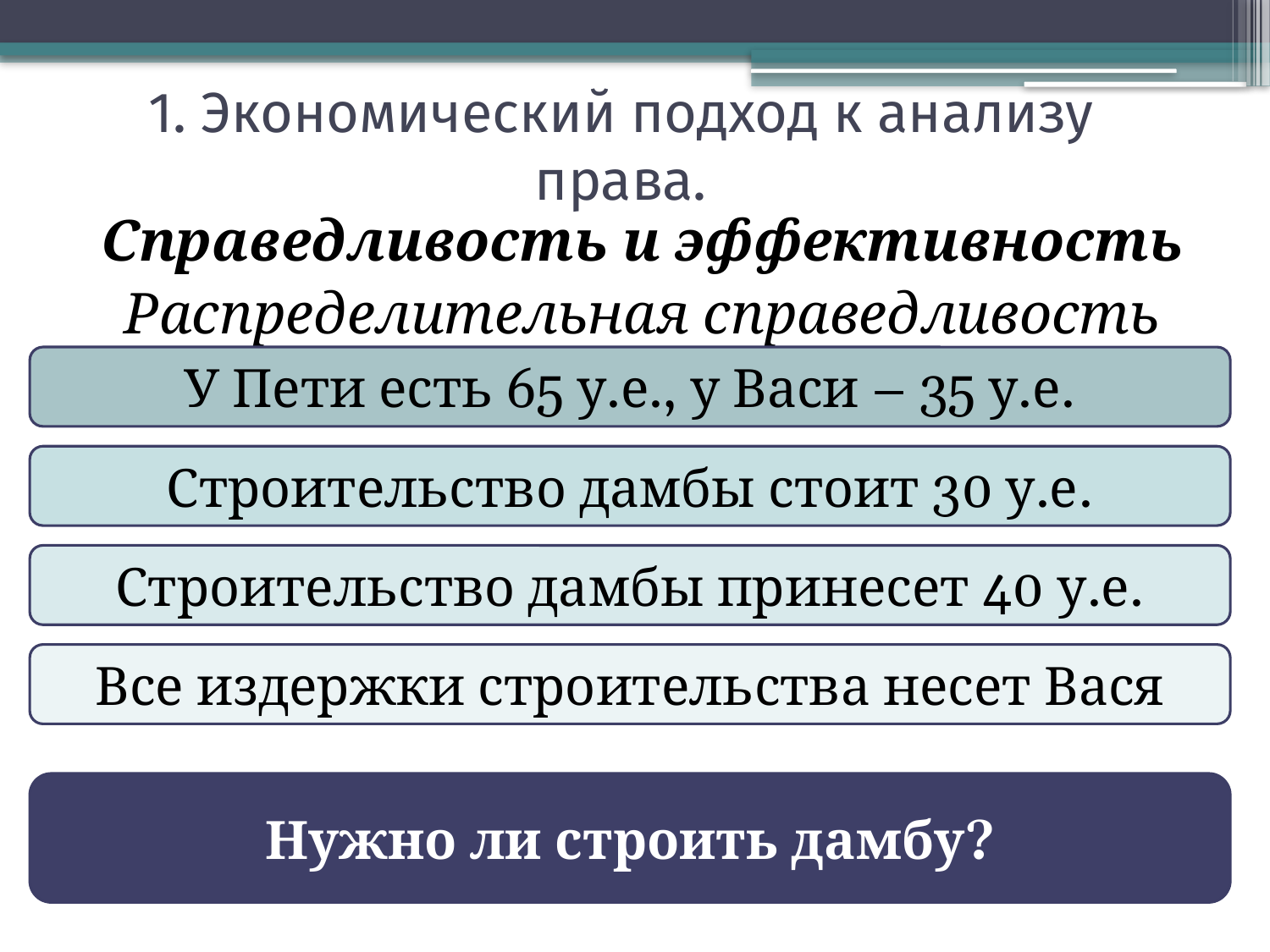

# 1. Экономический подход к анализу права.
Справедливость и эффективность
Распределительная справедливость
У Пети есть 65 у.е., у Васи – 35 у.е.
Строительство дамбы стоит 30 у.е.
Строительство дамбы принесет 40 у.е.
Все издержки строительства несет Вася
Нужно ли строить дамбу?